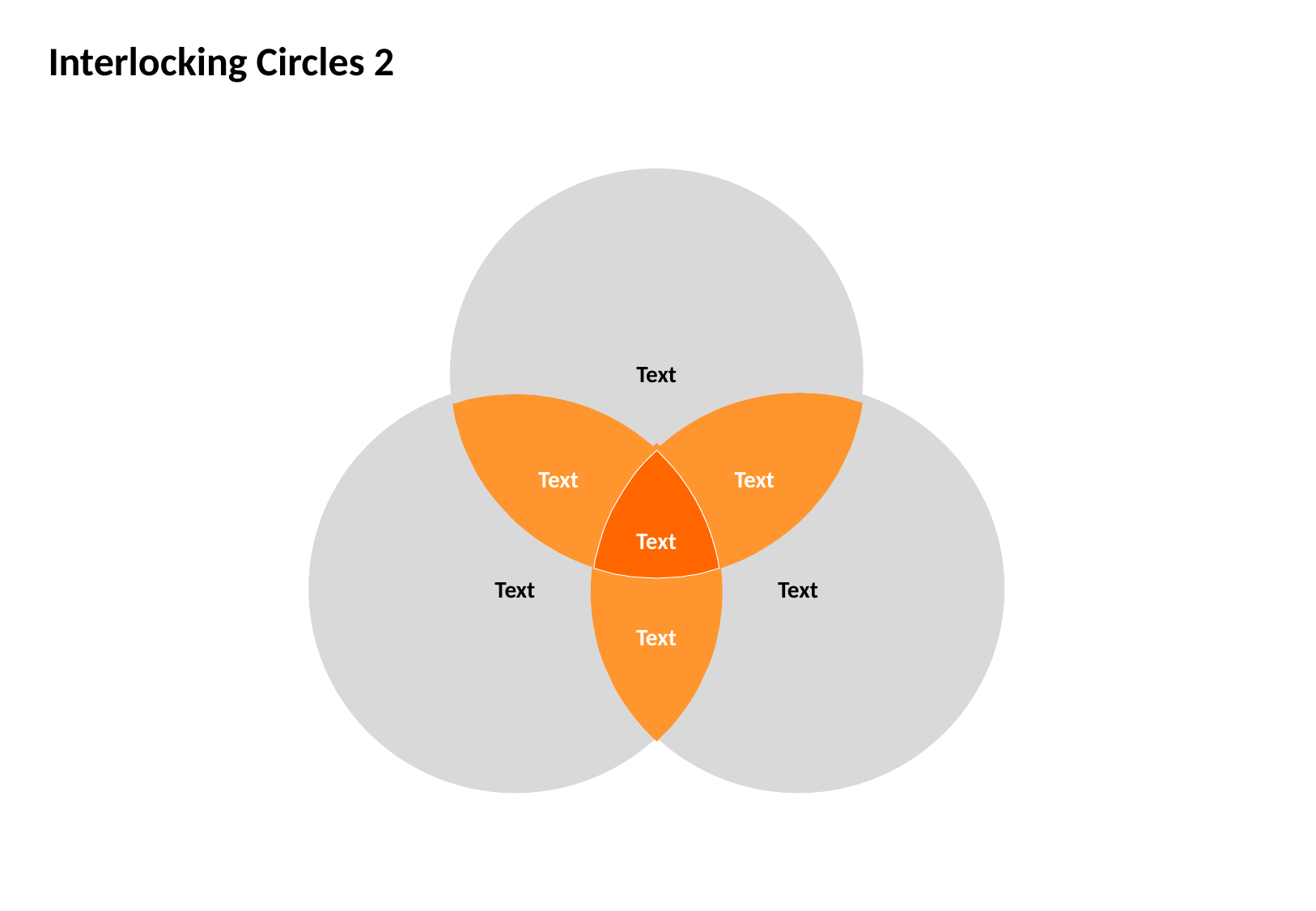

Interlocking Circles 2
Text
Text
Text

Text
Text
Text
Text